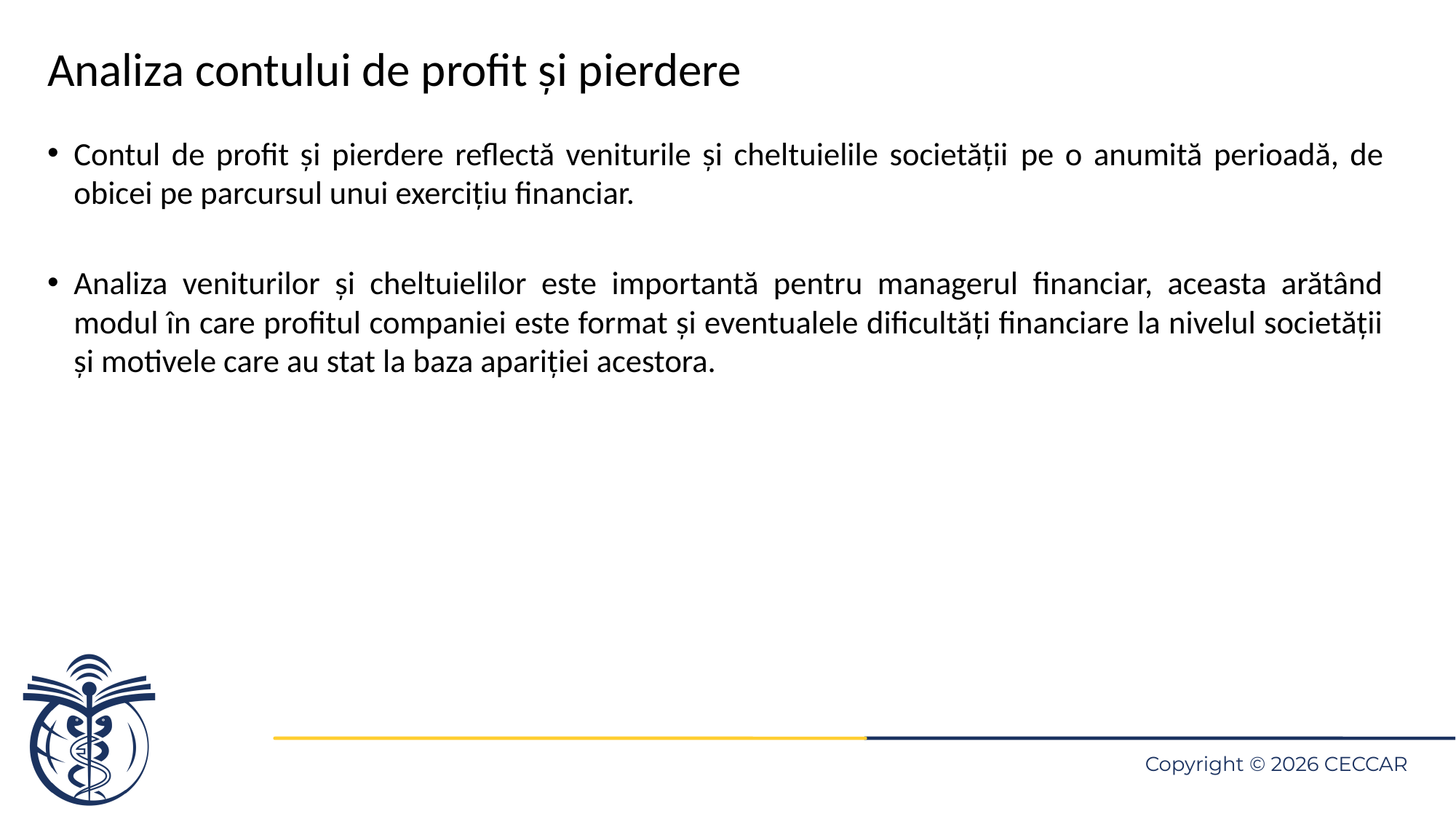

# Analiza contului de profit și pierdere
Contul de profit și pierdere reflectă veniturile și cheltuielile societății pe o anumită perioadă, de obicei pe parcursul unui exercițiu financiar.

Analiza veniturilor și cheltuielilor este importantă pentru managerul financiar, aceasta arătând modul în care profitul companiei este format și eventualele dificultăți financiare la nivelul societății și motivele care au stat la baza apariției acestora.